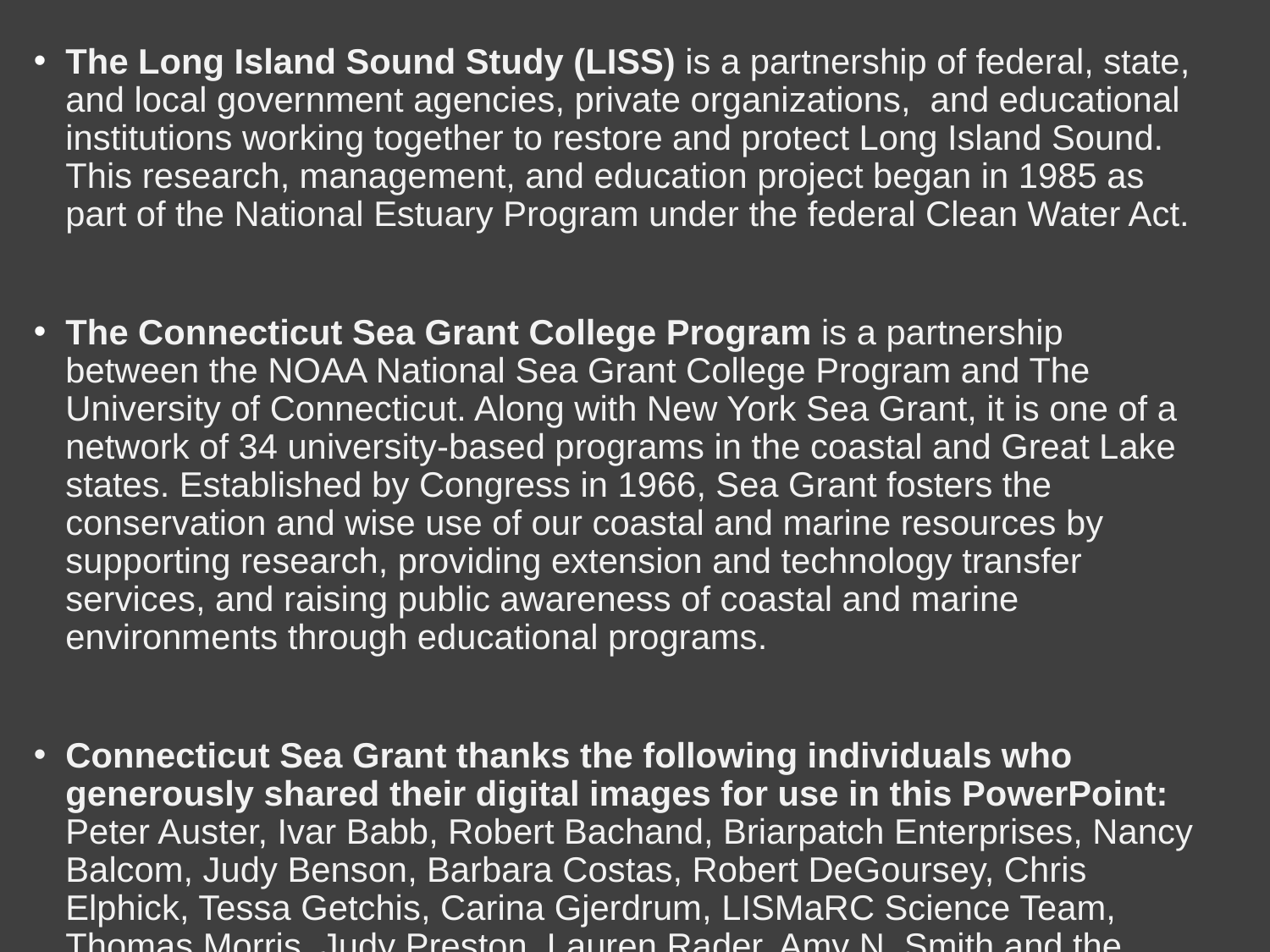

The Long Island Sound Study (LISS) is a partnership of federal, state, and local government agencies, private organizations,  and educational institutions working together to restore and protect Long Island Sound. This research, management, and education project began in 1985 as part of the National Estuary Program under the federal Clean Water Act.

The Connecticut Sea Grant College Program is a partnership between the NOAA National Sea Grant College Program and The University of Connecticut. Along with New York Sea Grant, it is one of a network of 34 university-based programs in the coastal and Great Lake states. Established by Congress in 1966, Sea Grant fosters the conservation and wise use of our coastal and marine resources by supporting research, providing extension and technology transfer services, and raising public awareness of coastal and marine environments through educational programs.

Connecticut Sea Grant thanks the following individuals who generously shared their digital images for use in this PowerPoint:  Peter Auster, Ivar Babb, Robert Bachand, Briarpatch Enterprises, Nancy Balcom, Judy Benson, Barbara Costas, Robert DeGoursey, Chris Elphick, Tessa Getchis, Carina Gjerdrum, LISMaRC Science Team, Thomas Morris, Judy Preston, Lauren Rader, Amy N. Smith and the Long Island Resource Center.